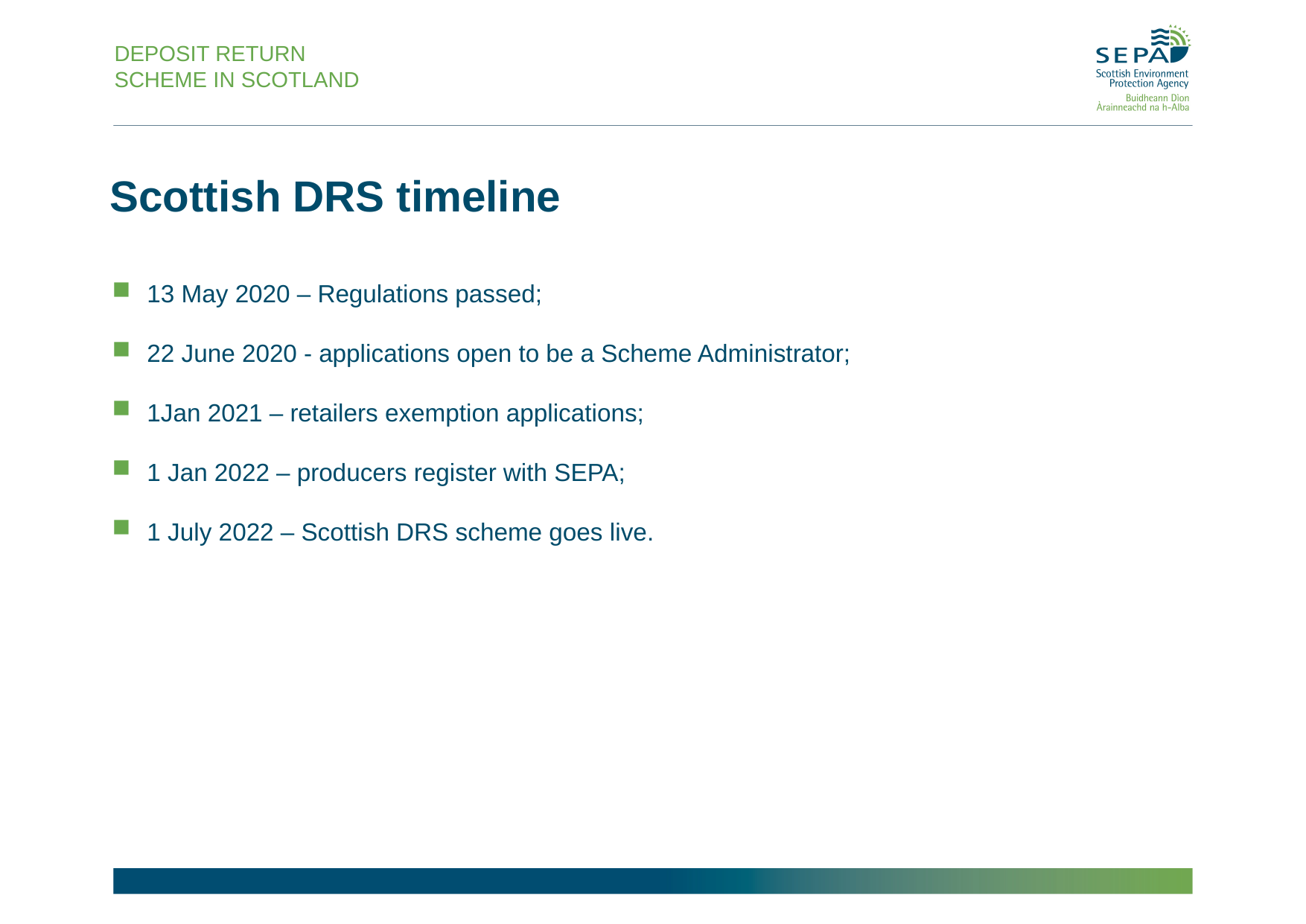

DEPOSIT RETURN
SCHEME IN SCOTLAND
Scottish DRS timeline
13 May 2020 – Regulations passed;

22 June 2020 - applications open to be a Scheme Administrator;

1Jan 2021 – retailers exemption applications;

1 Jan 2022 – producers register with SEPA;

1 July 2022 – Scottish DRS scheme goes live.